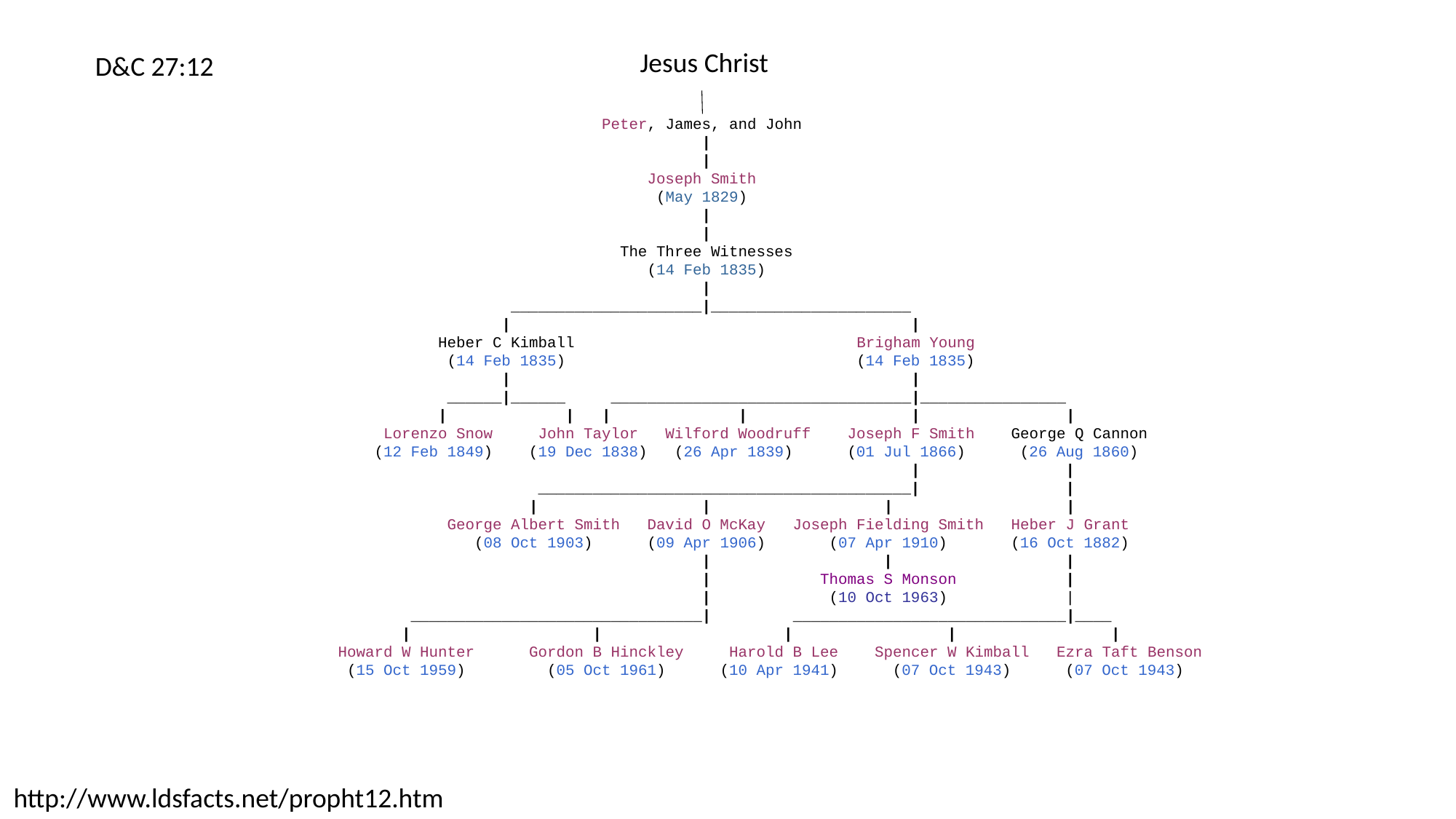

Jesus Christ
D&C 27:12

                                            Peter, James, and John
                                                       |
                                                       |
                                                 Joseph Smith
                                                  (May 1829)
                                                       |
                                                       |
                                              The Three Witnesses
                                                 (14 Feb 1835)
                                                       |
                                  _____________________|______________________
                                 |                                            |
                          Heber C Kimball                               Brigham Young
                           (14 Feb 1835)                                (14 Feb 1835)
                                 |                                            |
                           ______|______     _________________________________|________________
                          |             |   |              |                  |                |
                    Lorenzo Snow     John Taylor   Wilford Woodruff    Joseph F Smith    George Q Cannon
                   (12 Feb 1849)    (19 Dec 1838)   (26 Apr 1839)      (01 Jul 1866)      (26 Aug 1860)
                                                                              |                |
                                     _________________________________________|                |
                                    |                  |                   |                   |
                           George Albert Smith   David O McKay   Joseph Fielding Smith   Heber J Grant
                              (08 Oct 1903)      (09 Apr 1906)       (07 Apr 1910)       (16 Oct 1882)
                                                       |                   |                   |
                                                       |            Thomas S Monson            |
                                                       |             (10 Oct 1963)             |
                       ________________________________|         ______________________________|____
                      |                    |                    |                 |                 |
               Howard W Hunter      Gordon B Hinckley     Harold B Lee    Spencer W Kimball   Ezra Taft Benson
                (15 Oct 1959)         (05 Oct 1961)      (10 Apr 1941)      (07 Oct 1943)      (07 Oct 1943)
http://www.ldsfacts.net/propht12.htm